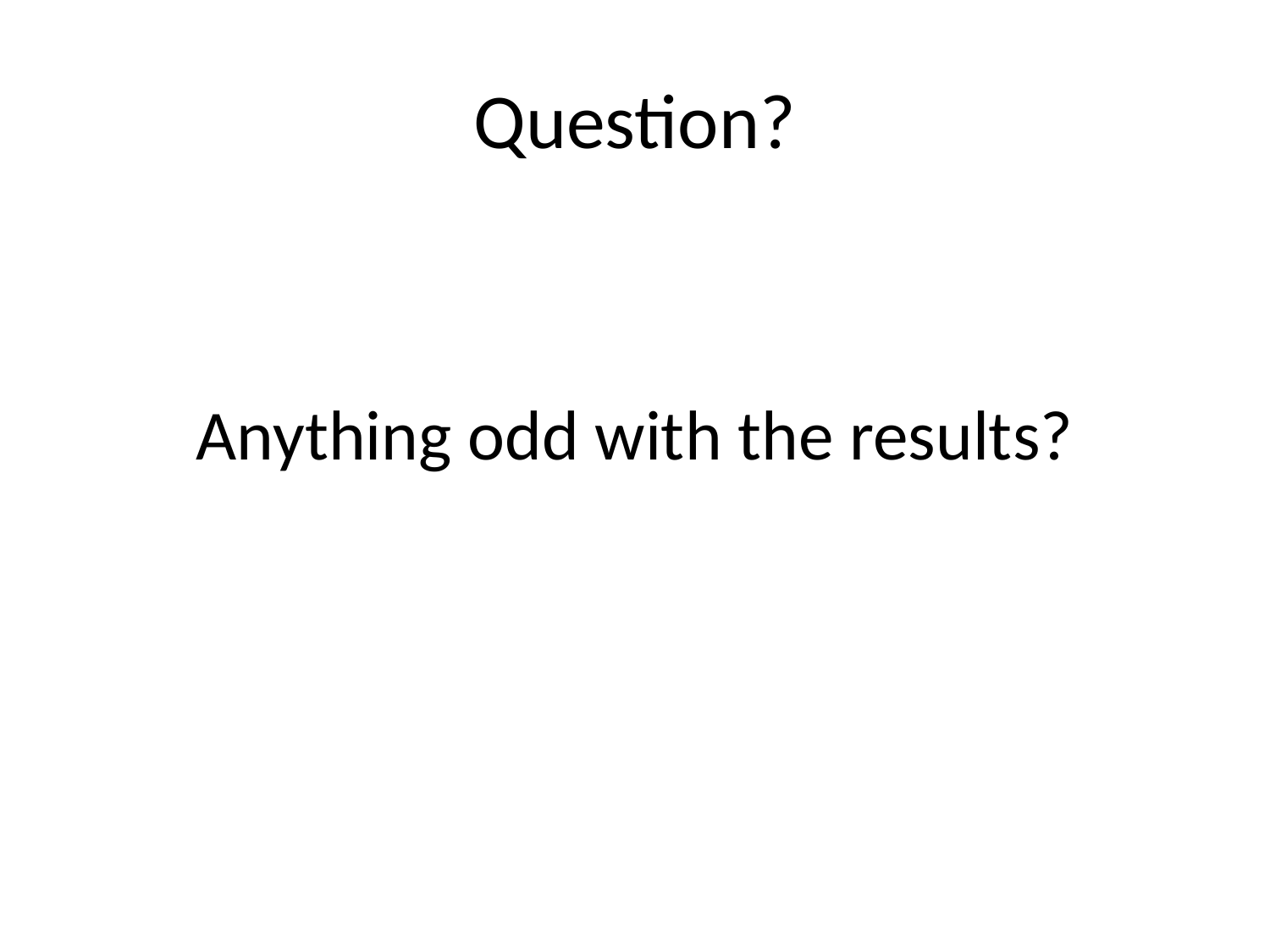

# Question?

Anything odd with the results?